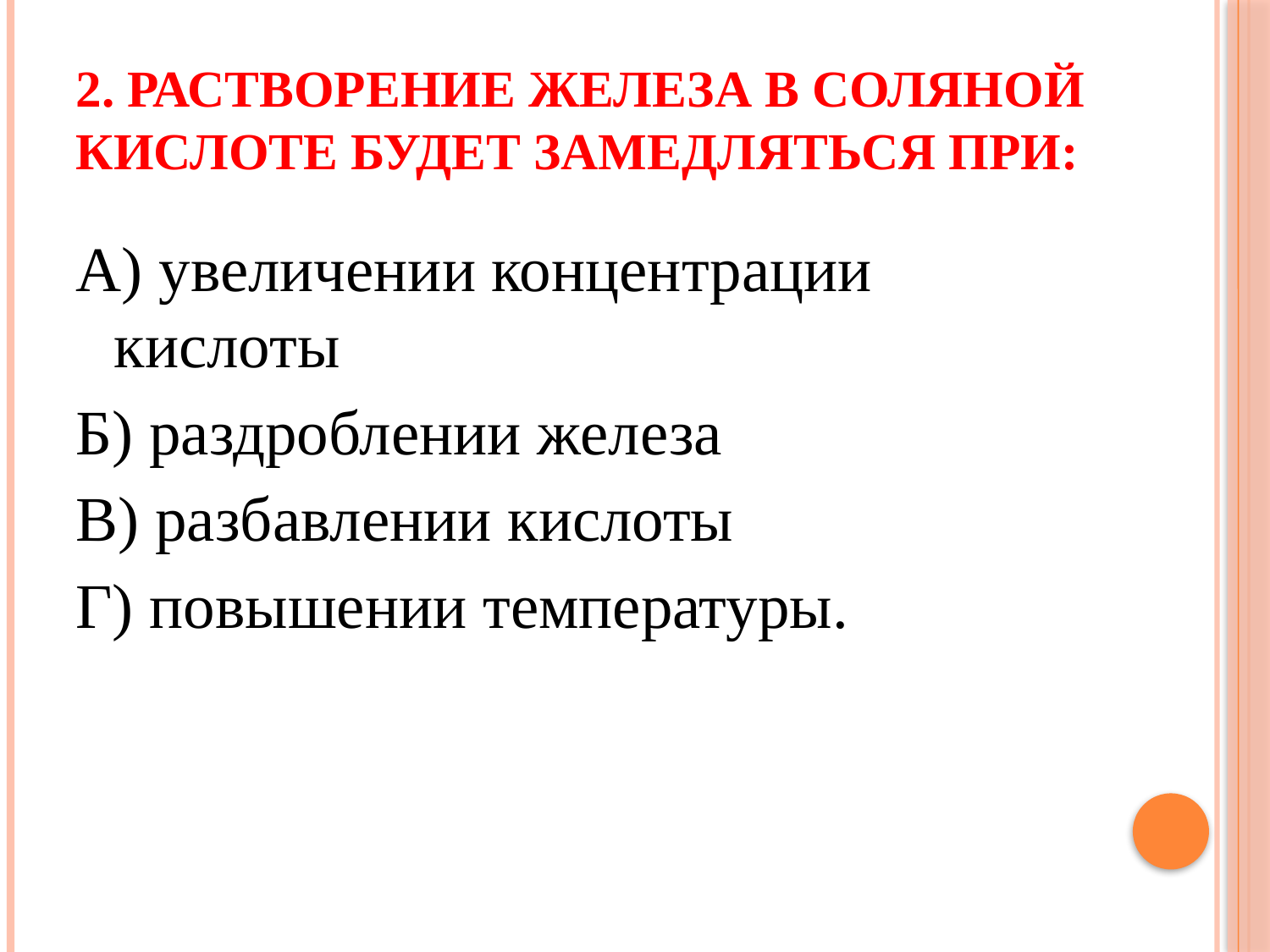

# 2. Растворение железа в соляной кислоте будет замедляться при:
А) увеличении концентрации кислоты
Б) раздроблении железа
В) разбавлении кислоты
Г) повышении температуры.